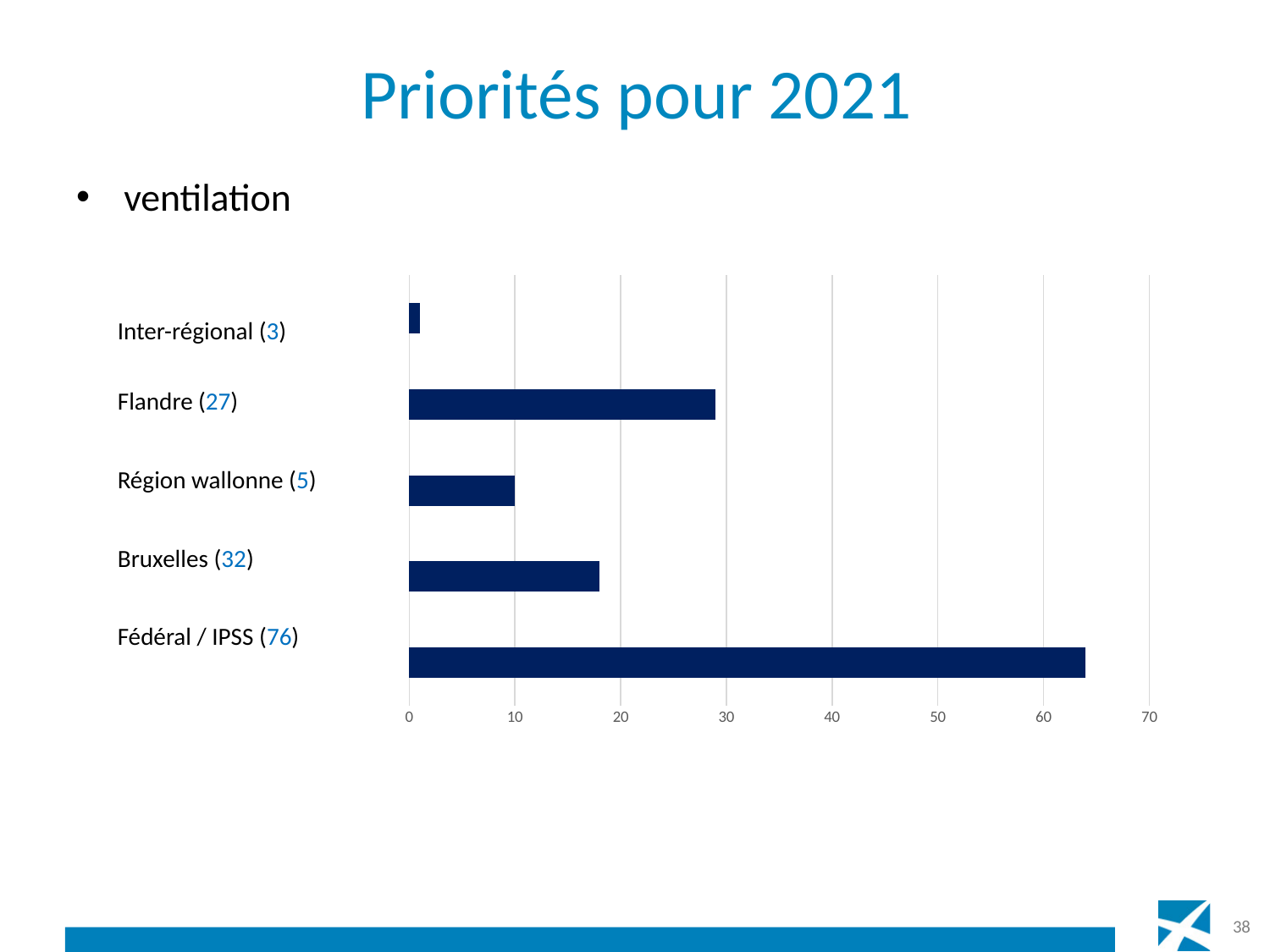

# Priorités pour 2021
ventilation

### Chart

| Category |  |
|---|---|
| Federaal/OISZ (64) | 64.0 |
| Brusselse Overheid - Gouvernement Bruxellois (18) | 18.0 |
| Gouvernement Wallon (10) | 10.0 |
| Vlaamse Overheid (29) | 29.0 |
| Interregionaal (1) | 1.0 |
Inter-régional (3)
Flandre (27)
Région wallonne (5)
Bruxelles (32)
Fédéral / IPSS (76)
38